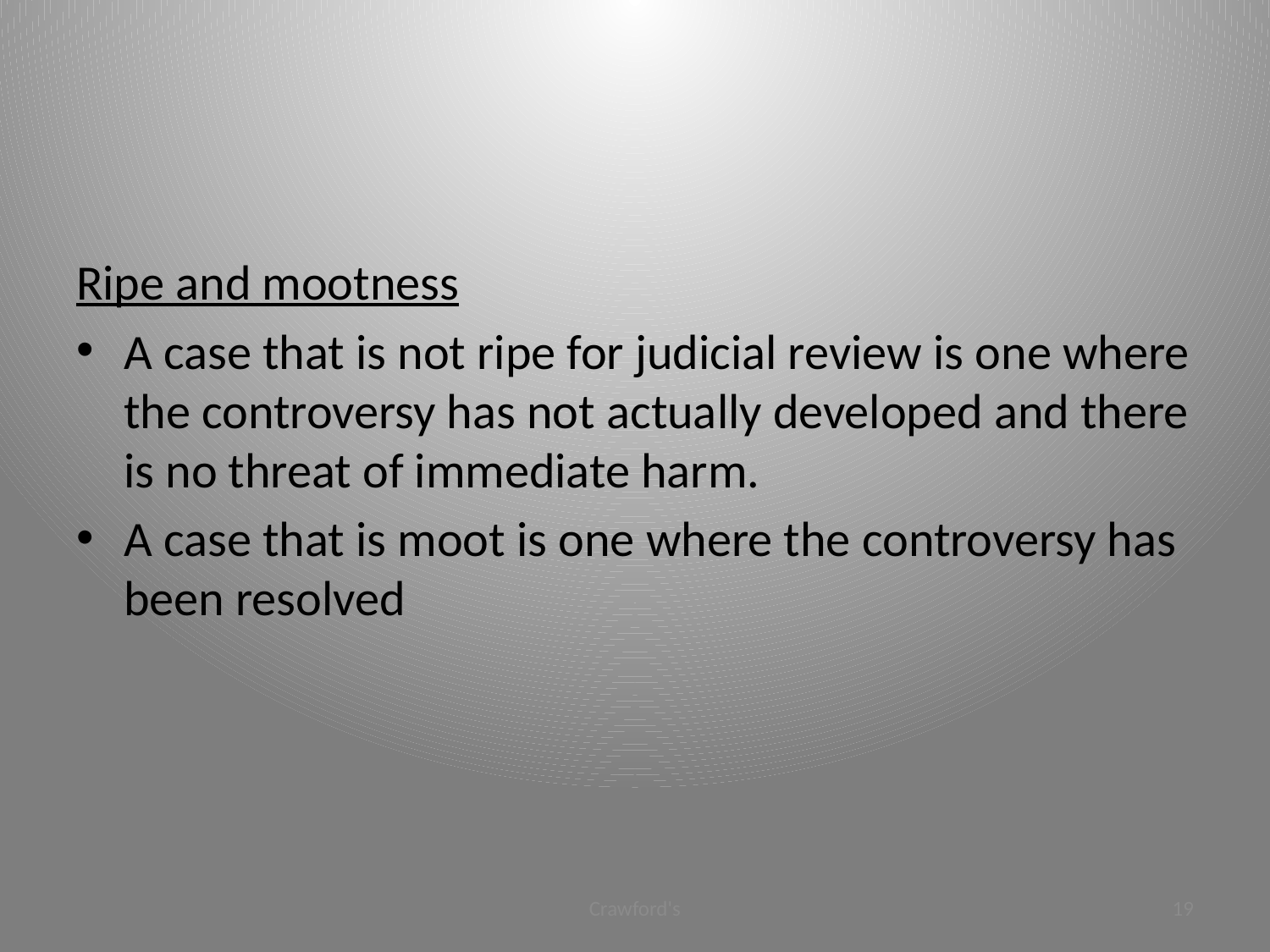

#
Ripe and mootness
A case that is not ripe for judicial review is one where the controversy has not actually developed and there is no threat of immediate harm.
A case that is moot is one where the controversy has been resolved

Crawford's
19